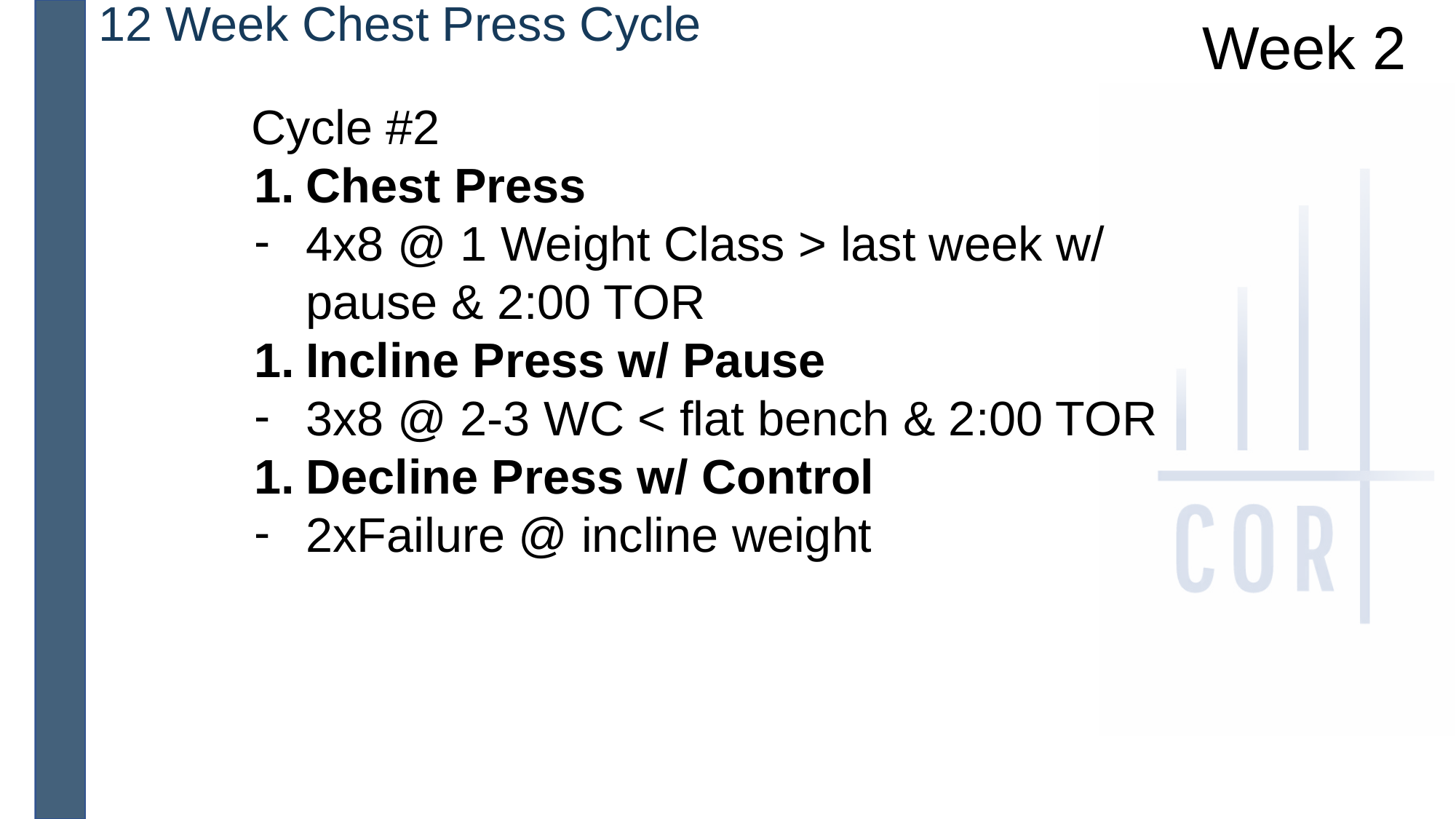

12 Week Chest Press Cycle
Week 2
Cycle #2
Chest Press
4x8 @ 1 Weight Class > last week w/ pause & 2:00 TOR
Incline Press w/ Pause
3x8 @ 2-3 WC < flat bench & 2:00 TOR
Decline Press w/ Control
2xFailure @ incline weight